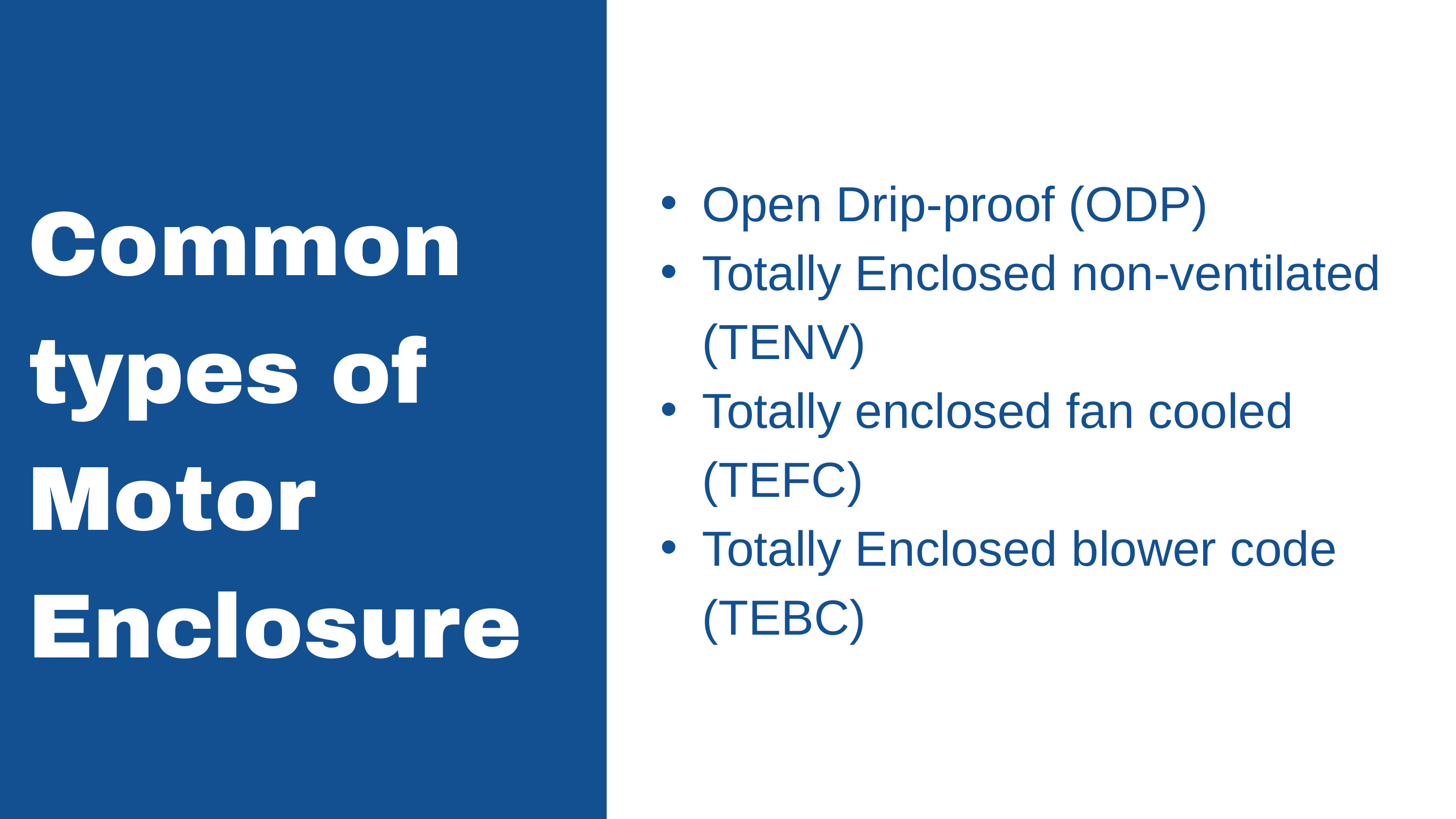

Open Drip-proof (ODP)
Totally Enclosed non-ventilated (TENV)
Totally enclosed fan cooled (TEFC)
Totally Enclosed blower code (TEBC)
Common
types of
Motor
Enclosure